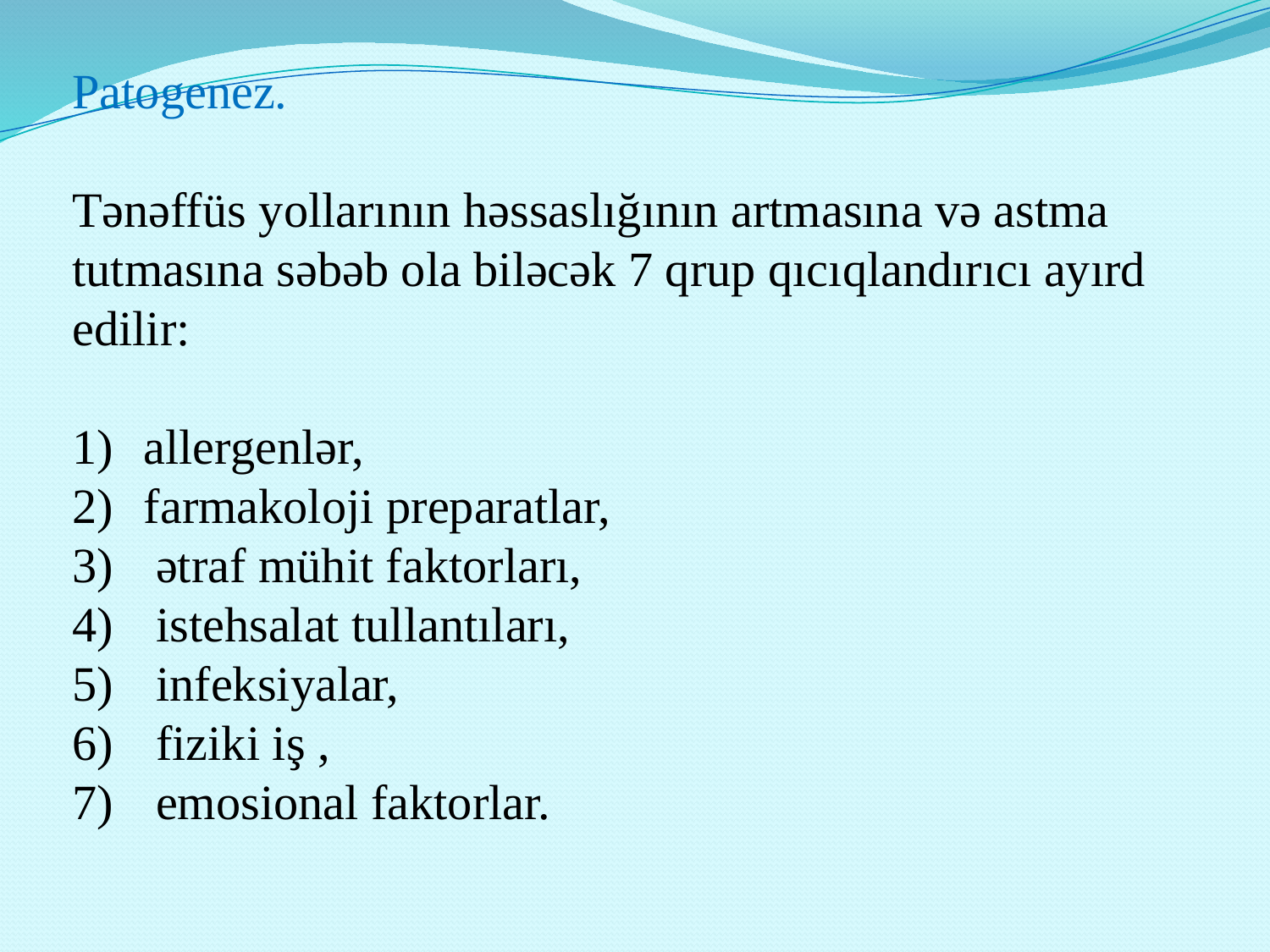

Patogenez.

Tənəffüs yollarının həssaslığının artmasına və astma tutmasına səbəb ola biləcək 7 qrup qıcıqlandırıcı ayırd edilir:

allergenlər,
farmakoloji preparatlar,
 ətraf mühit faktorları,
 istehsalat tullantıları,
 infeksiyalar,
 fiziki iş ,
 emosional faktorlar.